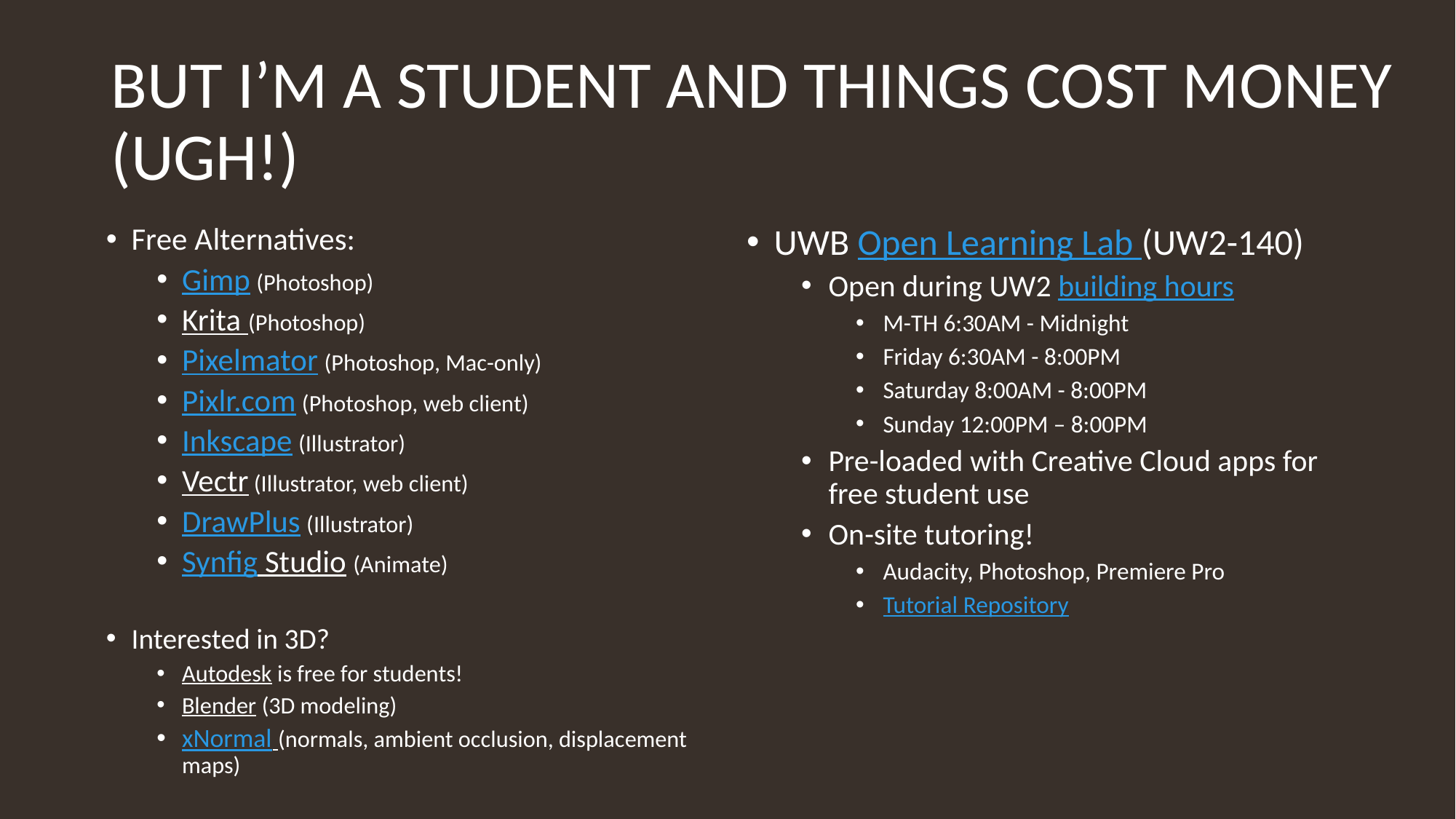

# But I’m A Student and Things Cost Money (Ugh!)
UWB Open Learning Lab (UW2-140)
Open during UW2 building hours
M-TH 6:30AM - Midnight
Friday 6:30AM - 8:00PM
Saturday 8:00AM - 8:00PM
Sunday 12:00PM – 8:00PM
Pre-loaded with Creative Cloud apps for free student use
On-site tutoring!
Audacity, Photoshop, Premiere Pro
Tutorial Repository
Free Alternatives:
Gimp (Photoshop)
Krita (Photoshop)
Pixelmator (Photoshop, Mac-only)
Pixlr.com (Photoshop, web client)
Inkscape (Illustrator)
Vectr (Illustrator, web client)
DrawPlus (Illustrator)
Synfig Studio (Animate)

Interested in 3D?
Autodesk is free for students!
Blender (3D modeling)
xNormal (normals, ambient occlusion, displacement maps)